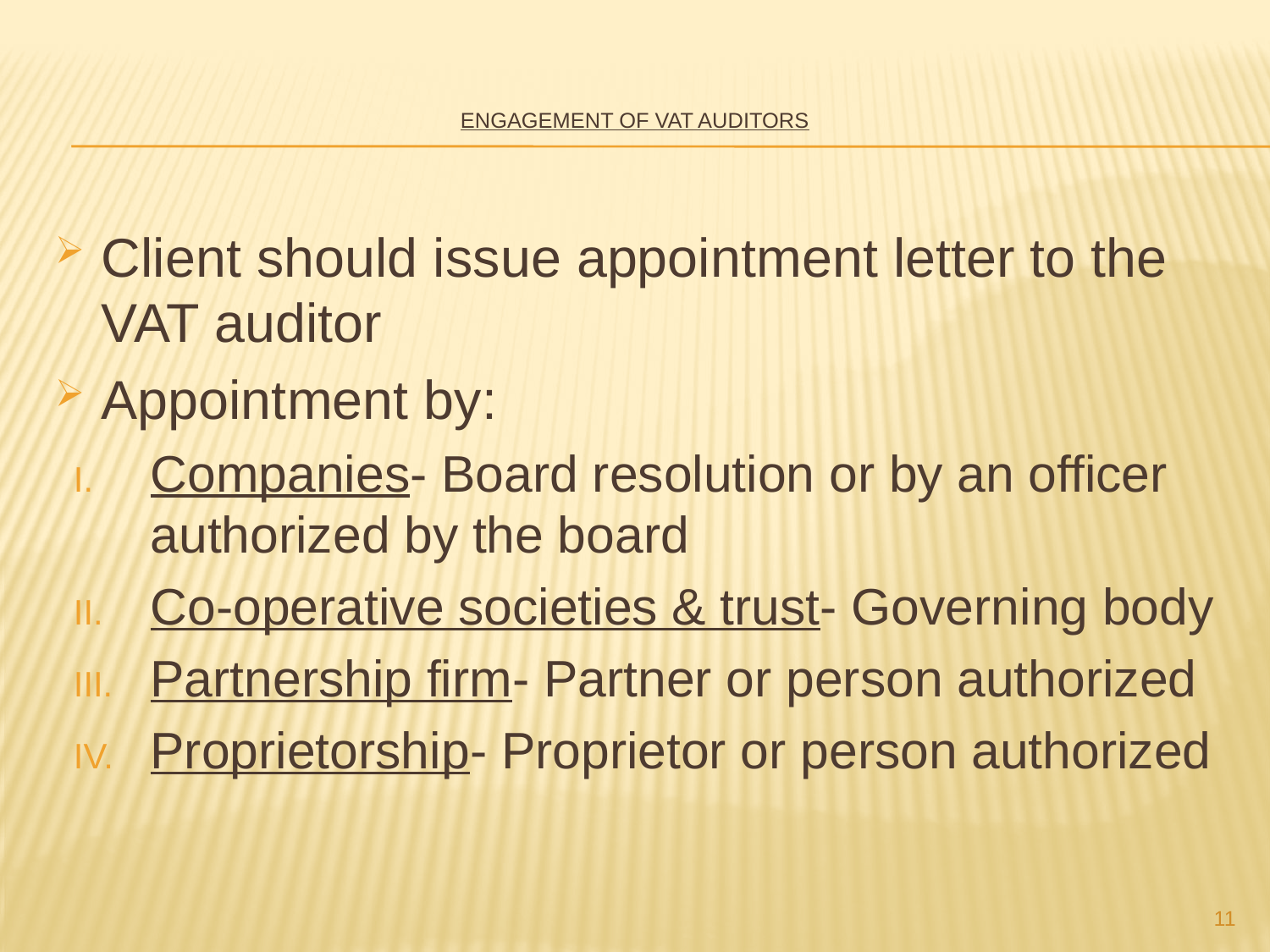

# Engagement of VAT auditors
Client should issue appointment letter to the VAT auditor
Appointment by:
Companies- Board resolution or by an officer authorized by the board
Co-operative societies & trust- Governing body
Partnership firm- Partner or person authorized
Proprietorship- Proprietor or person authorized

11